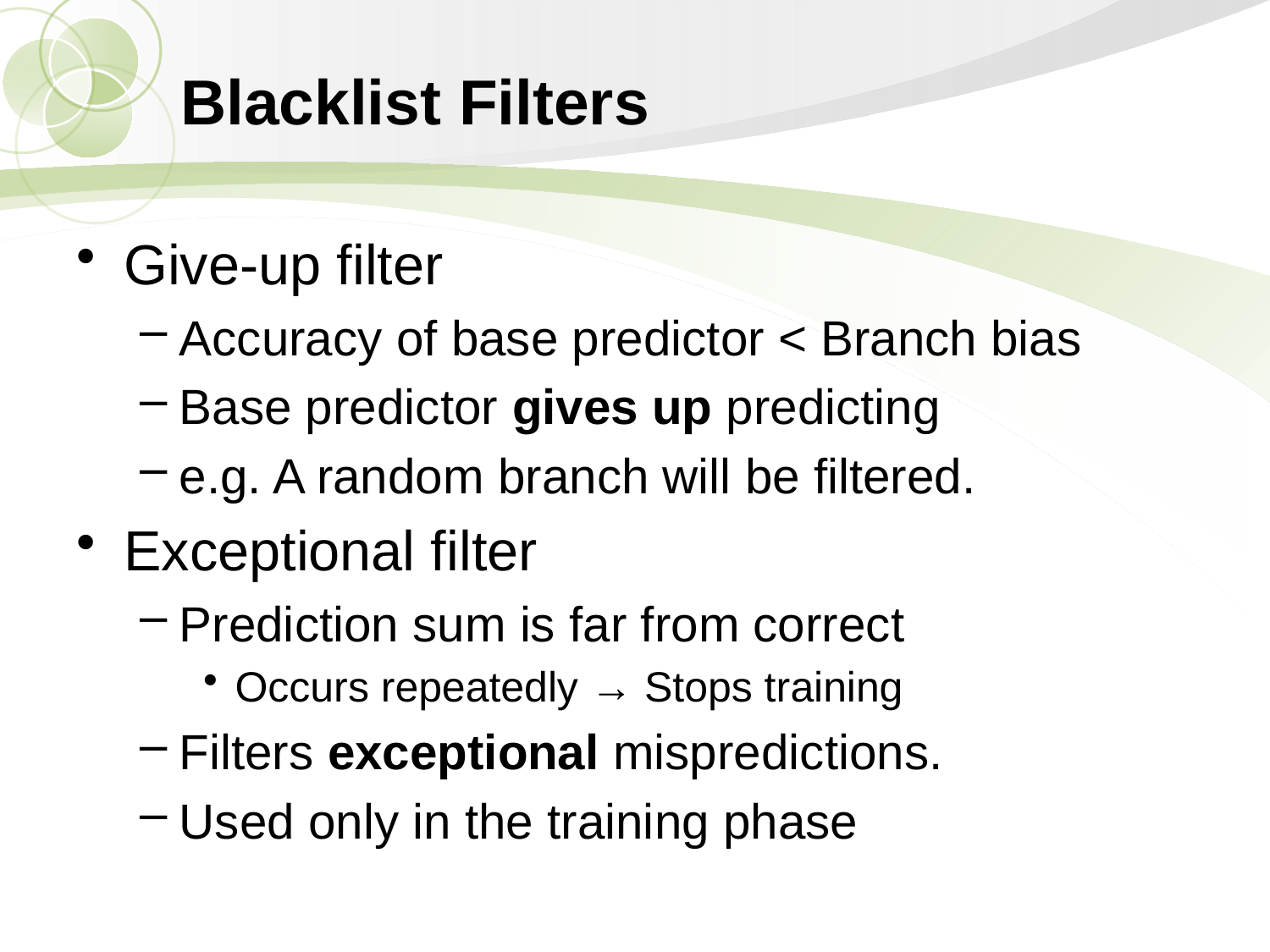

# Blacklist Filters
Give-up filter
Accuracy of base predictor < Branch bias
Base predictor gives up predicting
e.g. A random branch will be filtered.
Exceptional filter
Prediction sum is far from correct
Occurs repeatedly → Stops training
Filters exceptional mispredictions.
Used only in the training phase